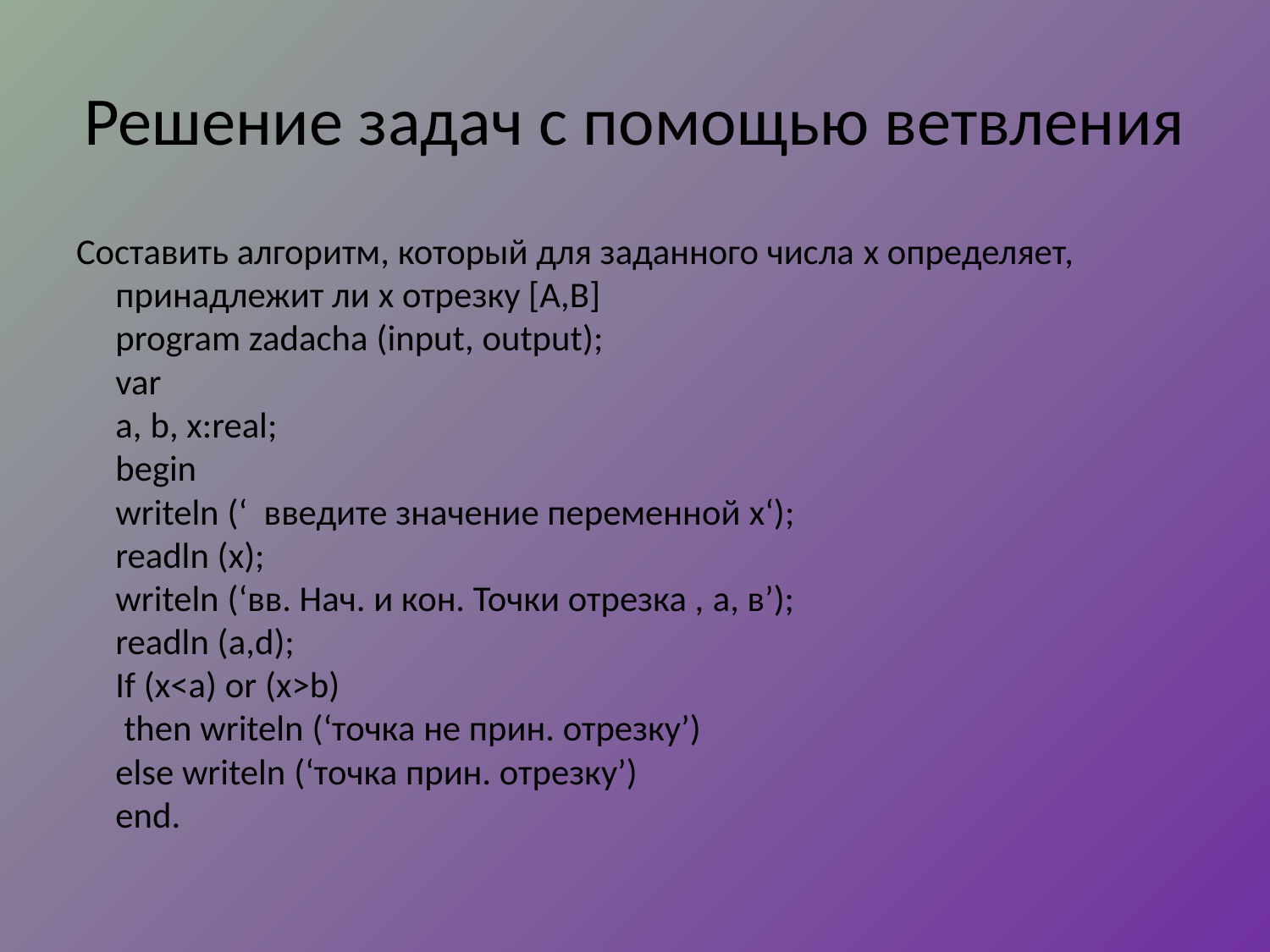

# Решение задач с помощью ветвления
Составить алгоритм, который для заданного числа x определяет, принадлежит ли x отрезку [A,B]
program zadacha (input, output);
var
a, b, x:real;
begin
writeln (‘  введите значение переменной x‘);
readln (x);
writeln (‘вв. Нач. и кон. Точки отрезка , a, в’);
readln (a,d);
If (x<a) or (x>b)
 then writeln (‘точка не прин. отрезку’)
else writeln (‘точка прин. отрезку’)
end.